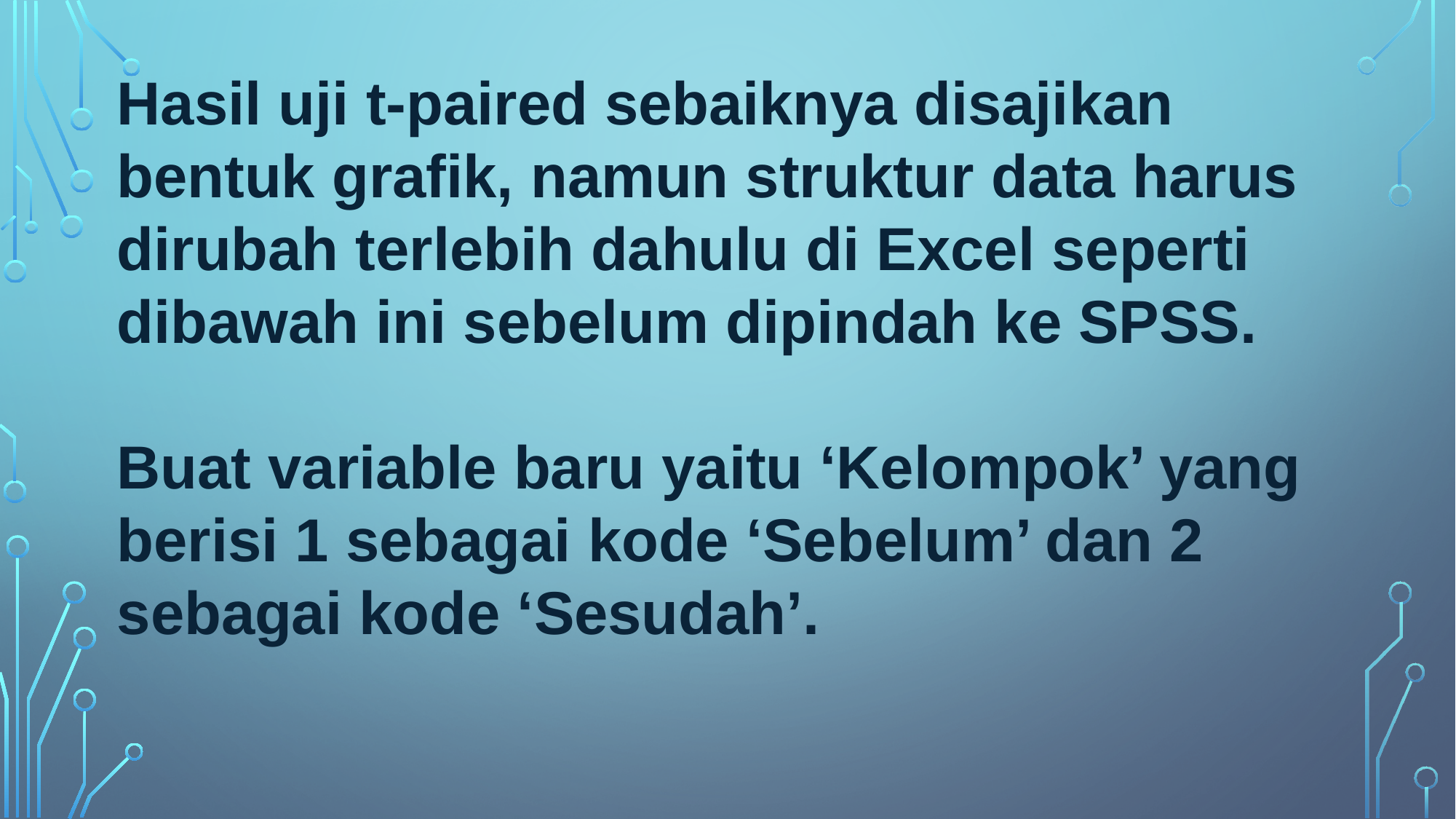

Hasil uji t-paired sebaiknya disajikan bentuk grafik, namun struktur data harus dirubah terlebih dahulu di Excel seperti dibawah ini sebelum dipindah ke SPSS.

Buat variable baru yaitu ‘Kelompok’ yang berisi 1 sebagai kode ‘Sebelum’ dan 2 sebagai kode ‘Sesudah’.